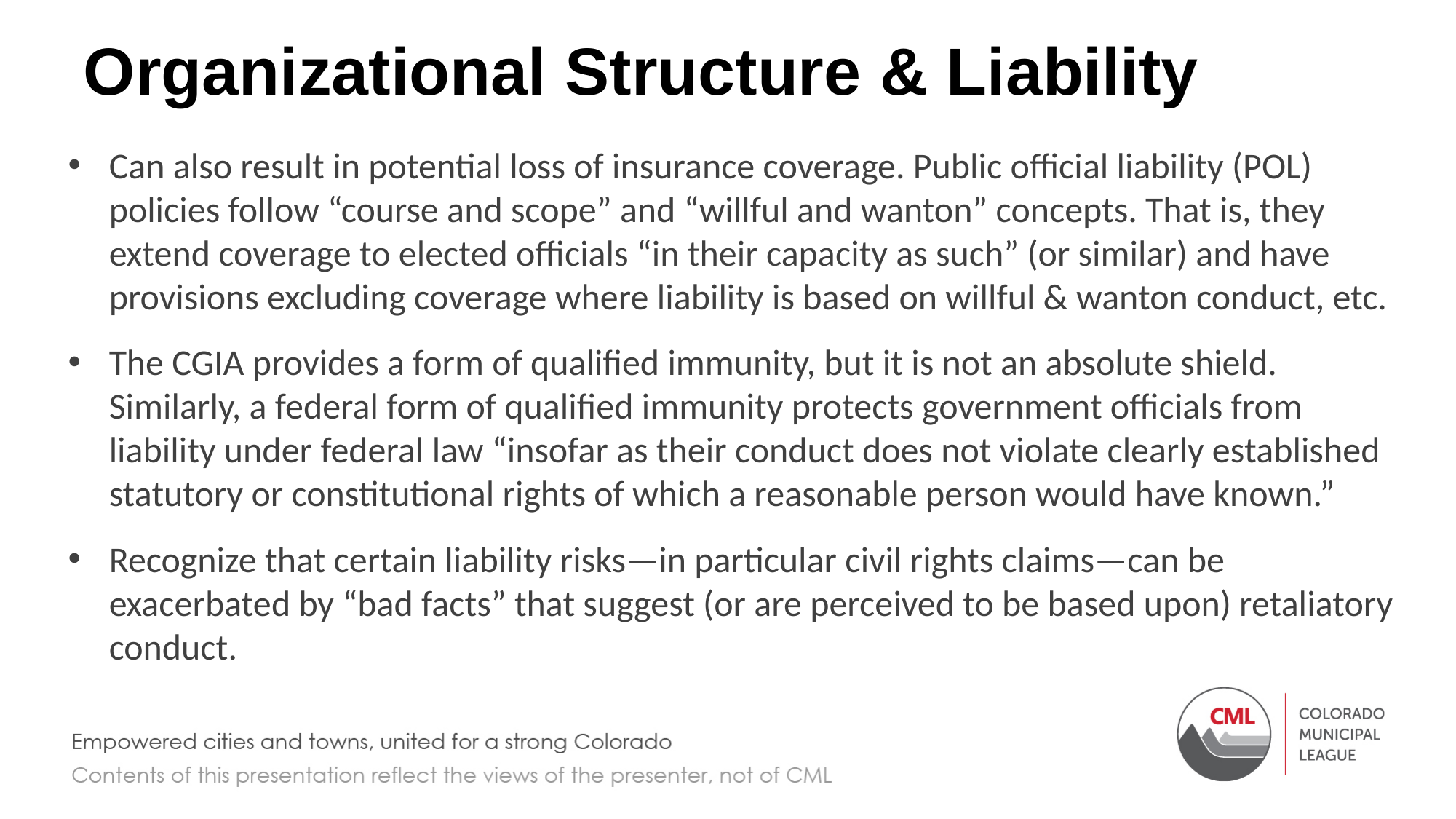

# Organizational Structure & Liability
Can also result in potential loss of insurance coverage. Public official liability (POL) policies follow “course and scope” and “willful and wanton” concepts. That is, they extend coverage to elected officials “in their capacity as such” (or similar) and have provisions excluding coverage where liability is based on willful & wanton conduct, etc.
The CGIA provides a form of qualified immunity, but it is not an absolute shield. Similarly, a federal form of qualified immunity protects government officials from liability under federal law “insofar as their conduct does not violate clearly established statutory or constitutional rights of which a reasonable person would have known.”
Recognize that certain liability risks—in particular civil rights claims—can be exacerbated by “bad facts” that suggest (or are perceived to be based upon) retaliatory conduct.